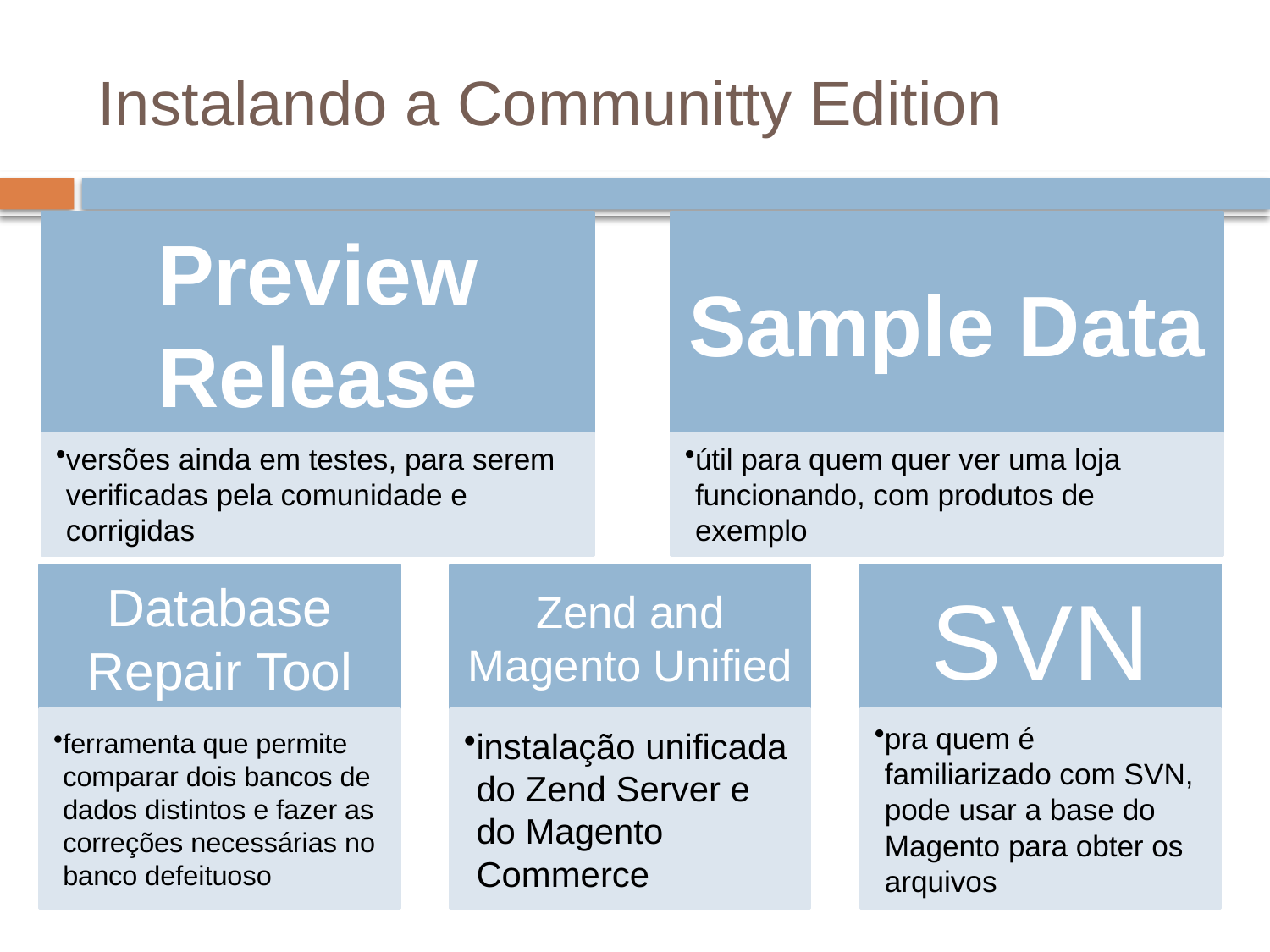

# Instalando a Communitty Edition
Preview Release
versões ainda em testes, para serem verificadas pela comunidade e corrigidas
Sample Data
útil para quem quer ver uma loja funcionando, com produtos de exemplo
Database Repair Tool
ferramenta que permite comparar dois bancos de dados distintos e fazer as correções necessárias no banco defeituoso
Zend and Magento Unified
instalação unificada do Zend Server e do Magento Commerce
SVN
pra quem é familiarizado com SVN, pode usar a base do Magento para obter os arquivos